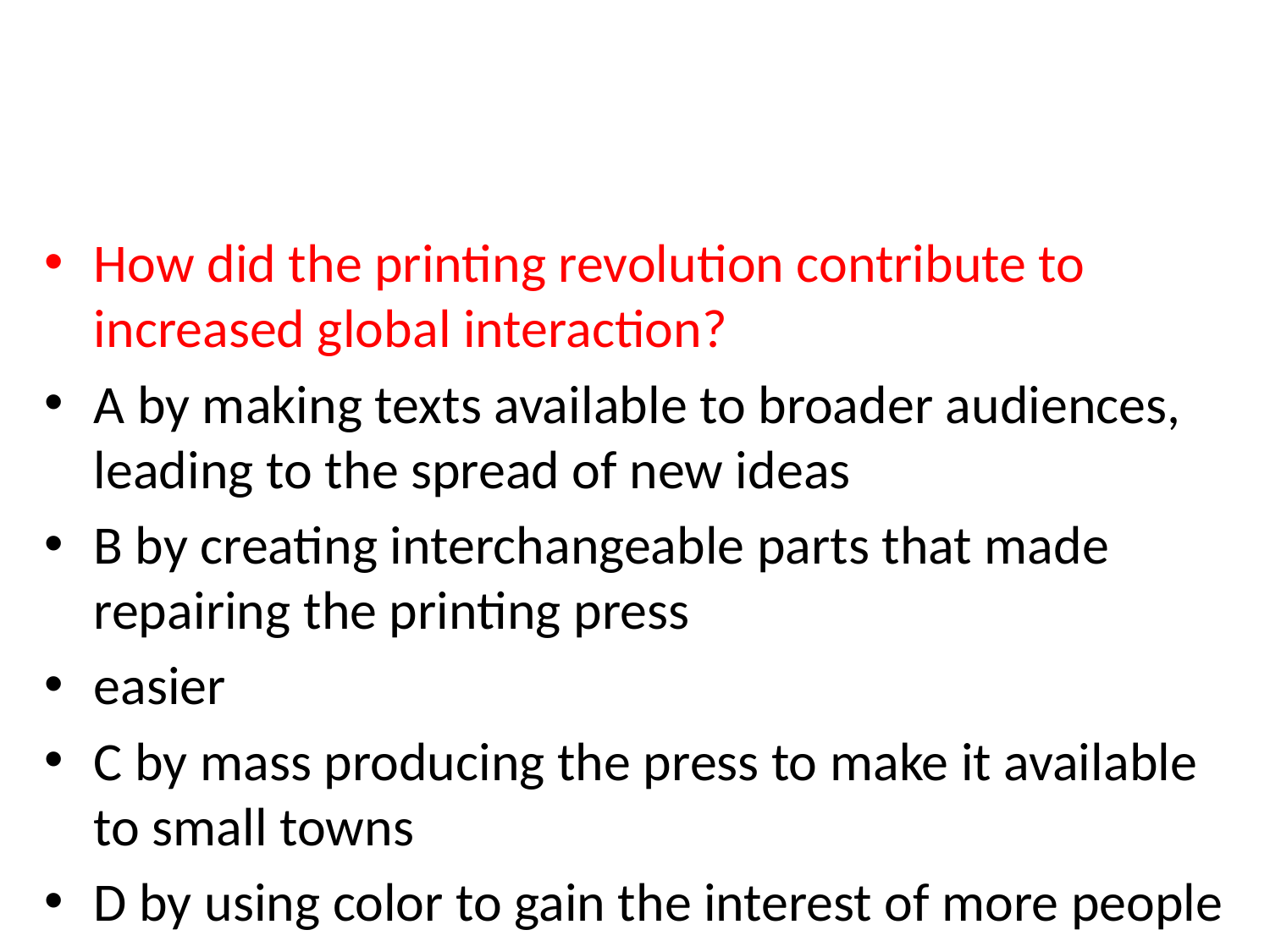

#
How did the printing revolution contribute to increased global interaction?
A by making texts available to broader audiences, leading to the spread of new ideas
B by creating interchangeable parts that made repairing the printing press
easier
C by mass producing the press to make it available to small towns
D by using color to gain the interest of more people